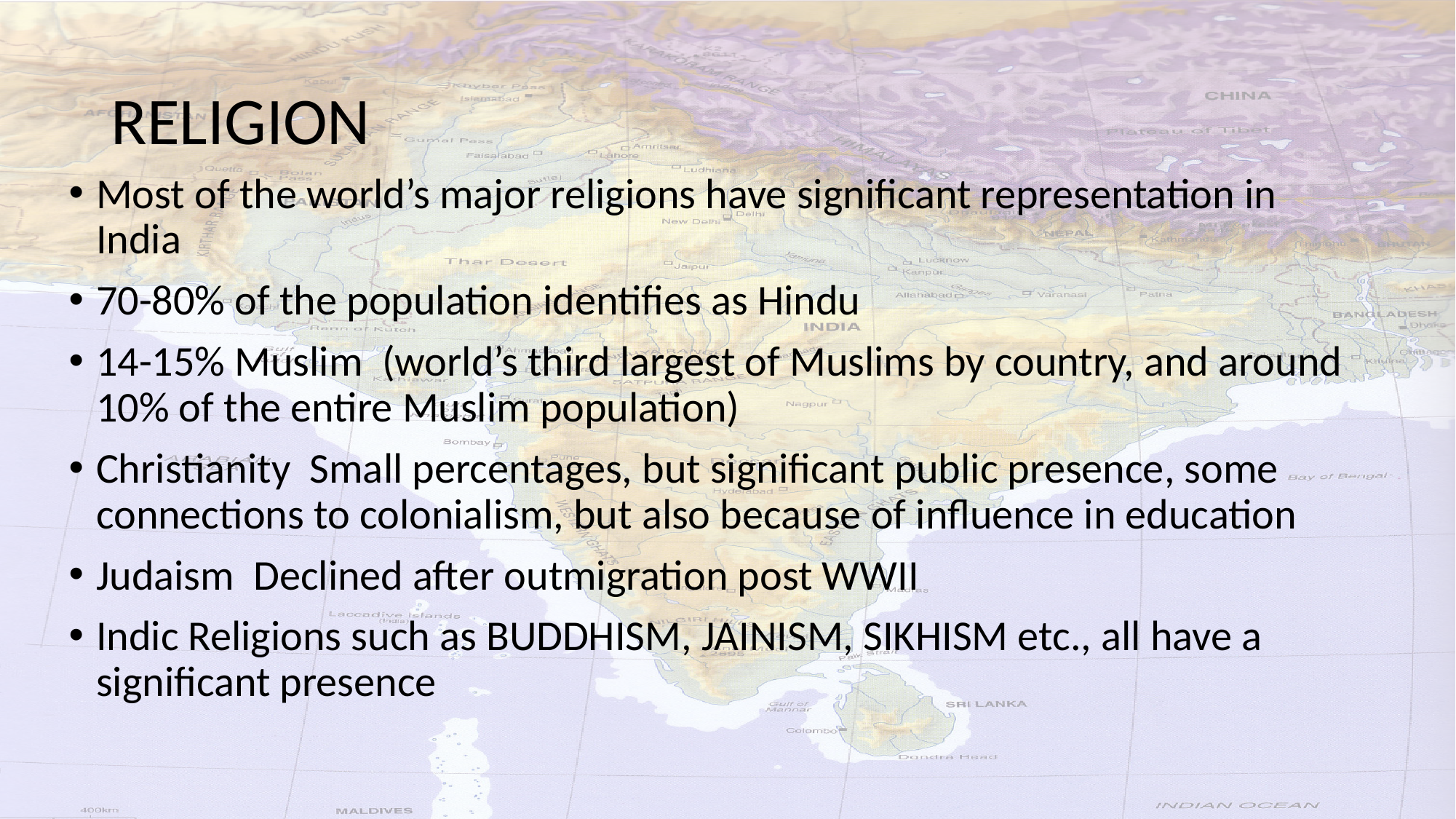

# RELIGION
Most of the world’s major religions have significant representation in India
70-80% of the population identifies as Hindu
14-15% Muslim  (world’s third largest of Muslims by country, and around 10% of the entire Muslim population)
Christianity  Small percentages, but significant public presence, some connections to colonialism, but also because of influence in education
Judaism  Declined after outmigration post WWII
Indic Religions such as BUDDHISM, JAINISM, SIKHISM etc., all have a significant presence